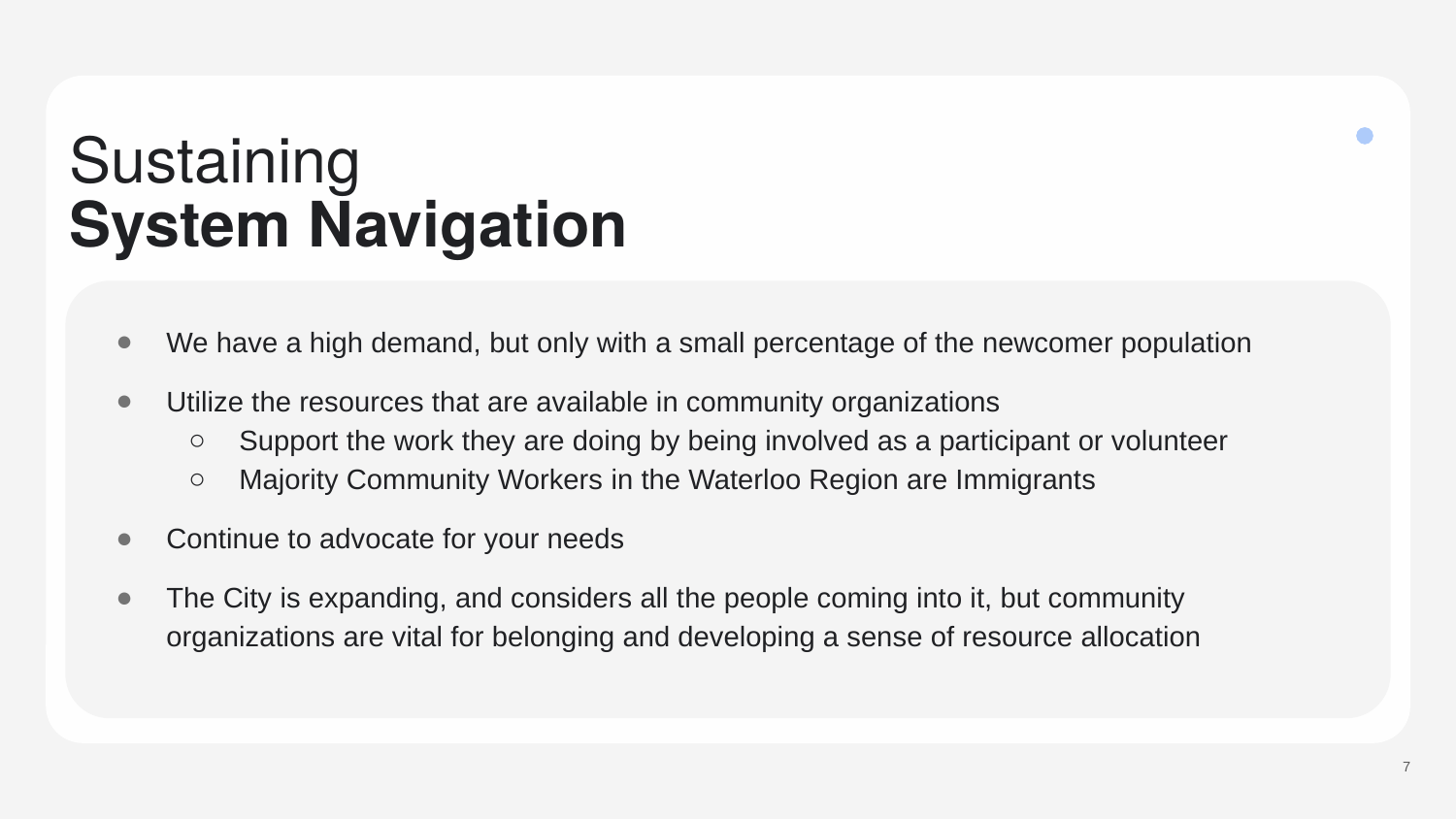

# Sustaining
System Navigation

We have a high demand, but only with a small percentage of the newcomer population
Utilize the resources that are available in community organizations
Support the work they are doing by being involved as a participant or volunteer
Majority Community Workers in the Waterloo Region are Immigrants
Continue to advocate for your needs
The City is expanding, and considers all the people coming into it, but community organizations are vital for belonging and developing a sense of resource allocation
7